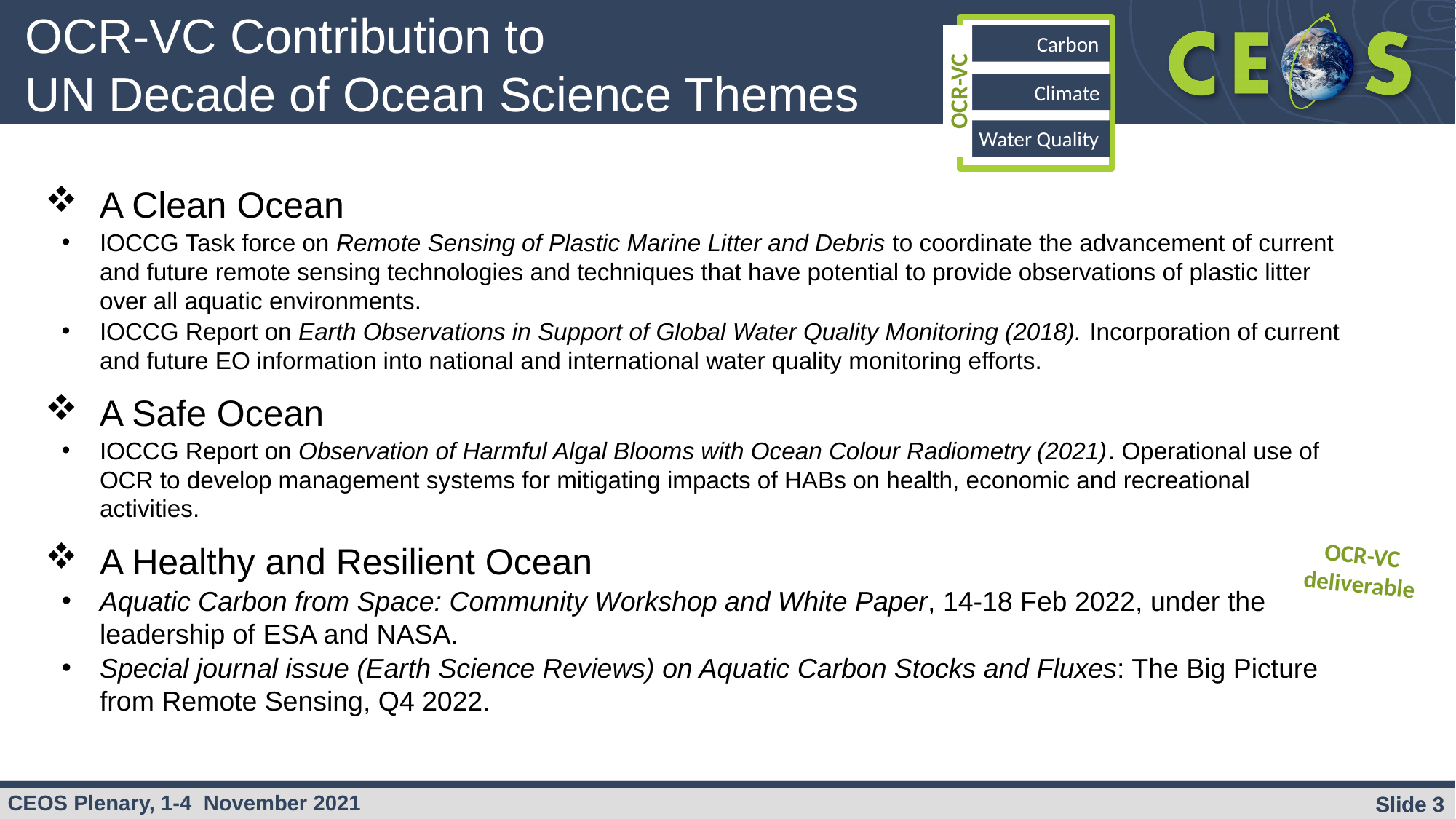

OCR-VC Contribution to
UN Decade of Ocean Science Themes

Carbon
Climate
OCR-VC
Water Quality
  A Clean Ocean
IOCCG Task force on Remote Sensing of Plastic Marine Litter and Debris to coordinate the advancement of current and future remote sensing technologies and techniques that have potential to provide observations of plastic litter over all aquatic environments.
IOCCG Report on Earth Observations in Support of Global Water Quality Monitoring (2018). Incorporation of current and future EO information into national and international water quality monitoring efforts.

  A Safe Ocean
IOCCG Report on Observation of Harmful Algal Blooms with Ocean Colour Radiometry (2021). Operational use of OCR to develop management systems for mitigating impacts of HABs on health, economic and recreational activities.

A Healthy and Resilient Ocean
Aquatic Carbon from Space: Community Workshop and White Paper, 14-18 Feb 2022, under the leadership of ESA and NASA.
Special journal issue (Earth Science Reviews) on Aquatic Carbon Stocks and Fluxes: The Big Picture from Remote Sensing, Q4 2022.

OCR-VC
deliverable
Slide 3